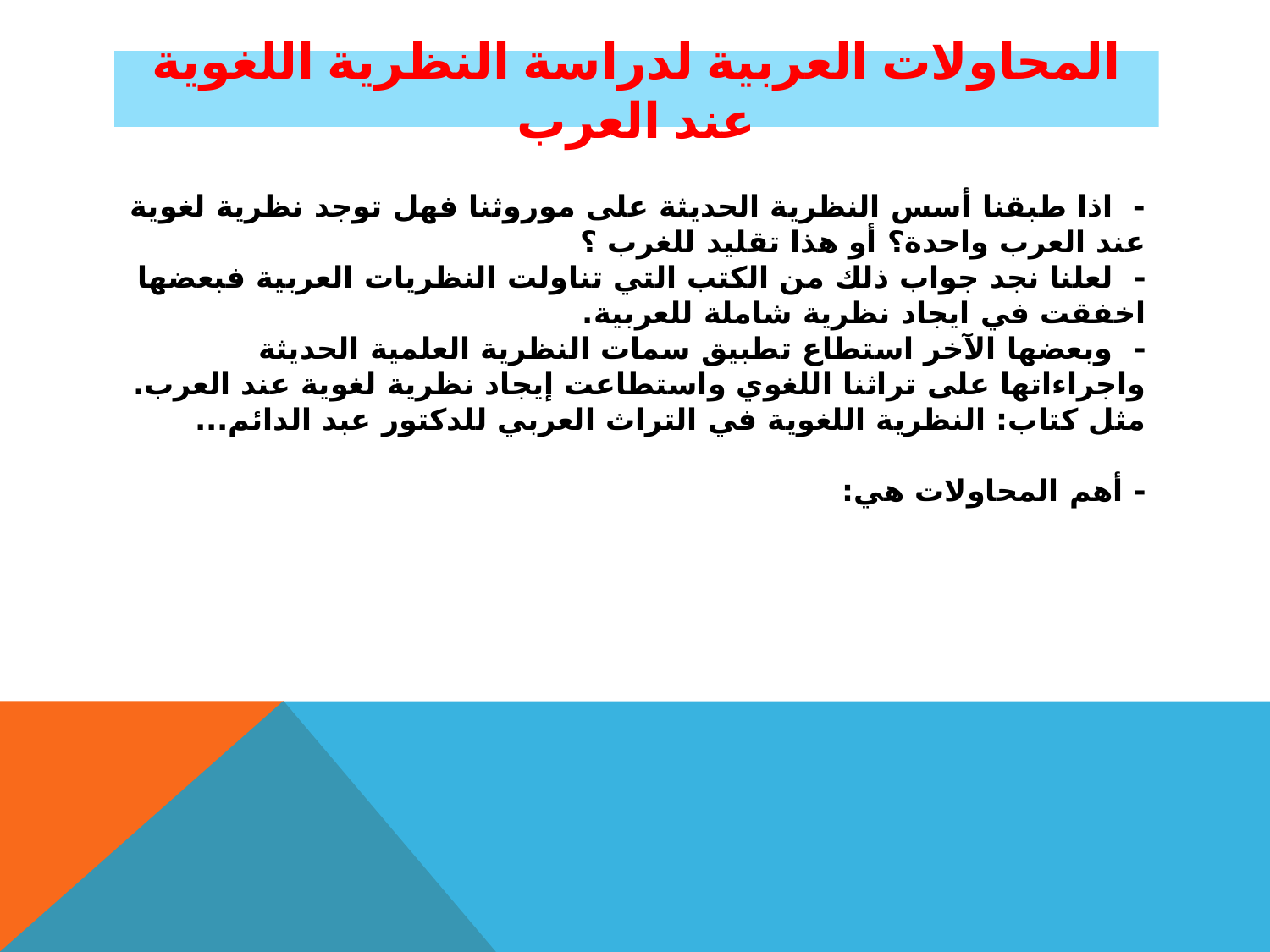

# المحاولات العربية لدراسة النظرية اللغوية عند العرب

-  اذا طبقنا أسس النظرية الحديثة على موروثنا فهل توجد نظرية لغوية عند العرب واحدة؟ أو هذا تقليد للغرب ؟
-  لعلنا نجد جواب ذلك من الكتب التي تناولت النظريات العربية فبعضها اخفقت في ايجاد نظرية شاملة للعربية.
-  وبعضها الآخر استطاع تطبيق سمات النظرية العلمية الحديثة واجراءاتها على تراثنا اللغوي واستطاعت إيجاد نظرية لغوية عند العرب. مثل كتاب: النظرية اللغوية في التراث العربي للدكتور عبد الدائم...

- أهم المحاولات هي: